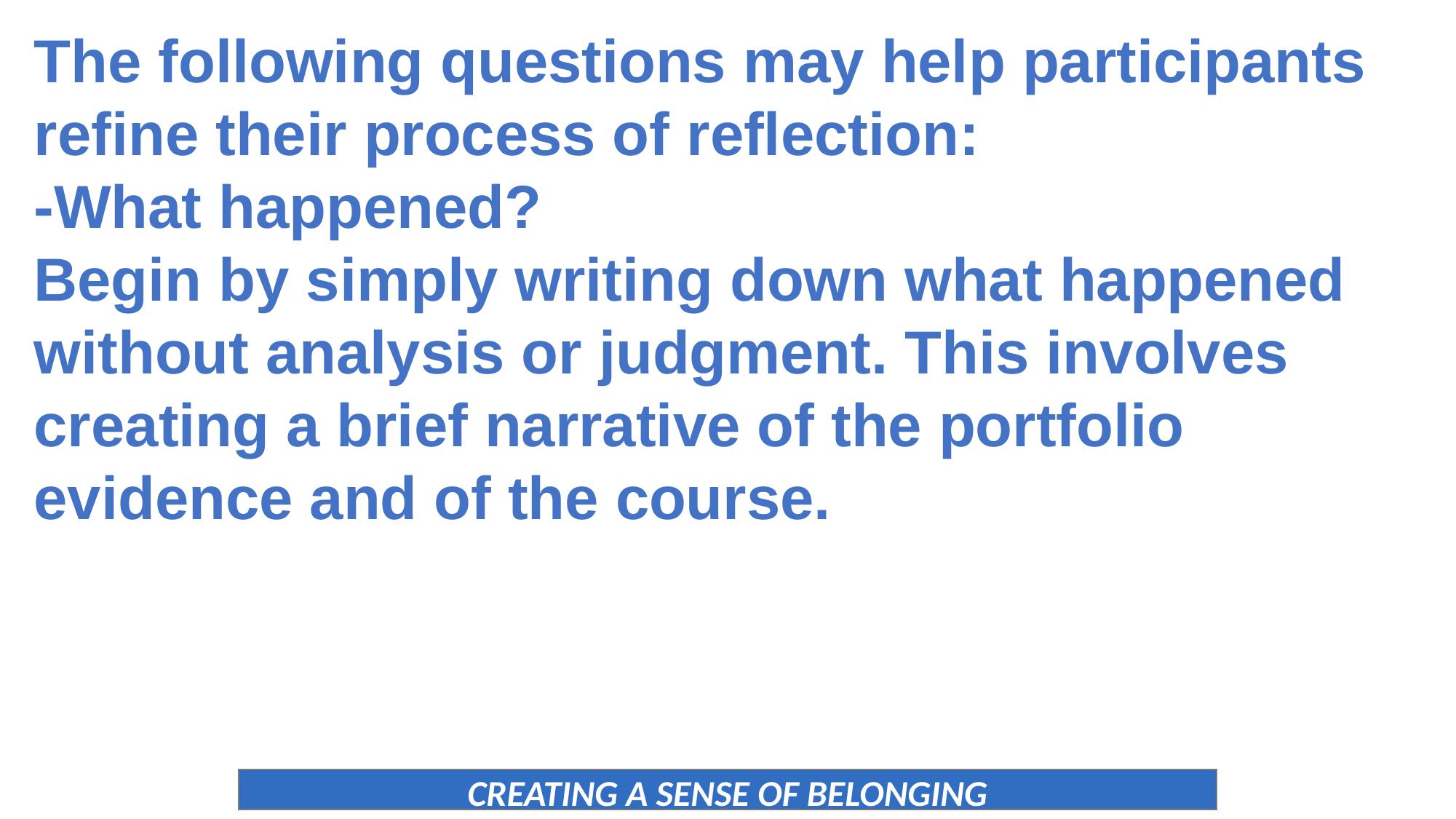

The following questions may help participants refine their process of reflection:
-What happened?
Begin by simply writing down what happened without analysis or judgment. This involves creating a brief narrative of the portfolio evidence and of the course.

CREATING A SENSE OF BELONGING